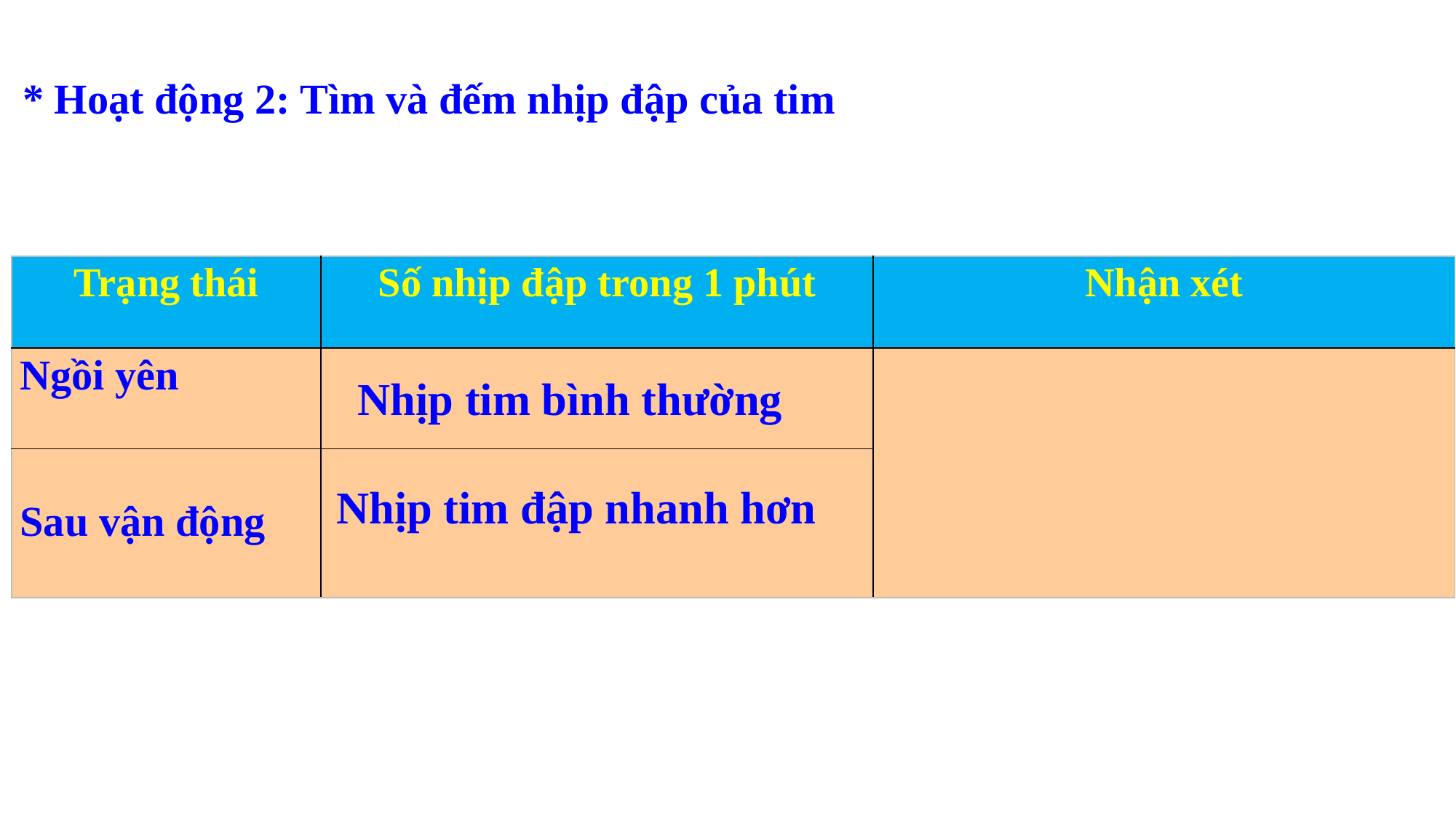

* Hoạt động 2: Tìm và đếm nhịp đập của tim
| Trạng thái | Số nhịp đập trong 1 phút | Nhận xét |
| --- | --- | --- |
| Ngồi yên |  |  |
| Sau vận động |  |  |
Nhịp tim bình thường
Nhịp tim đập nhanh hơn